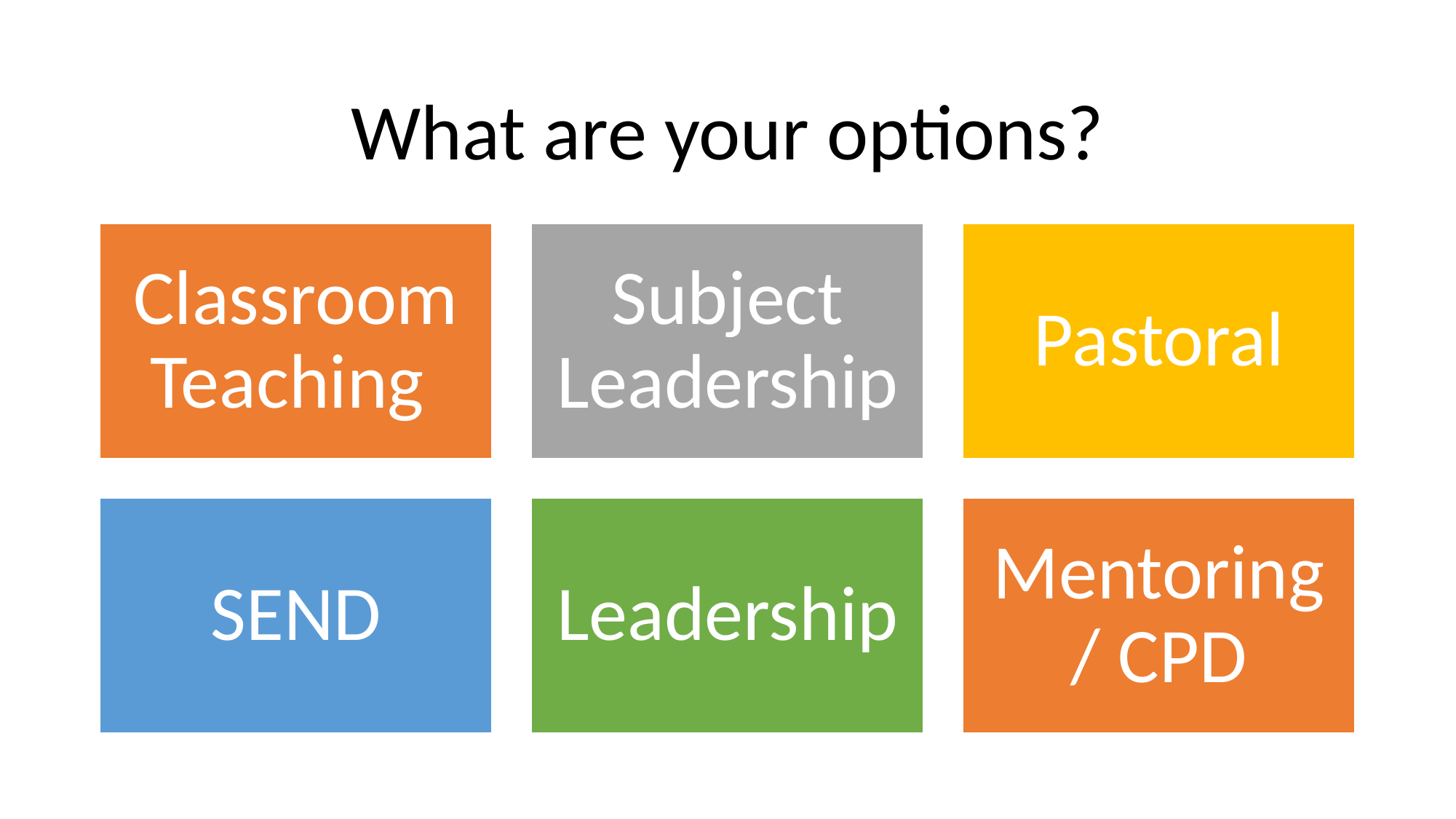

# What are your options?
Classroom Teaching
Subject Leadership
Pastoral
SEND
Leadership
Mentoring / CPD